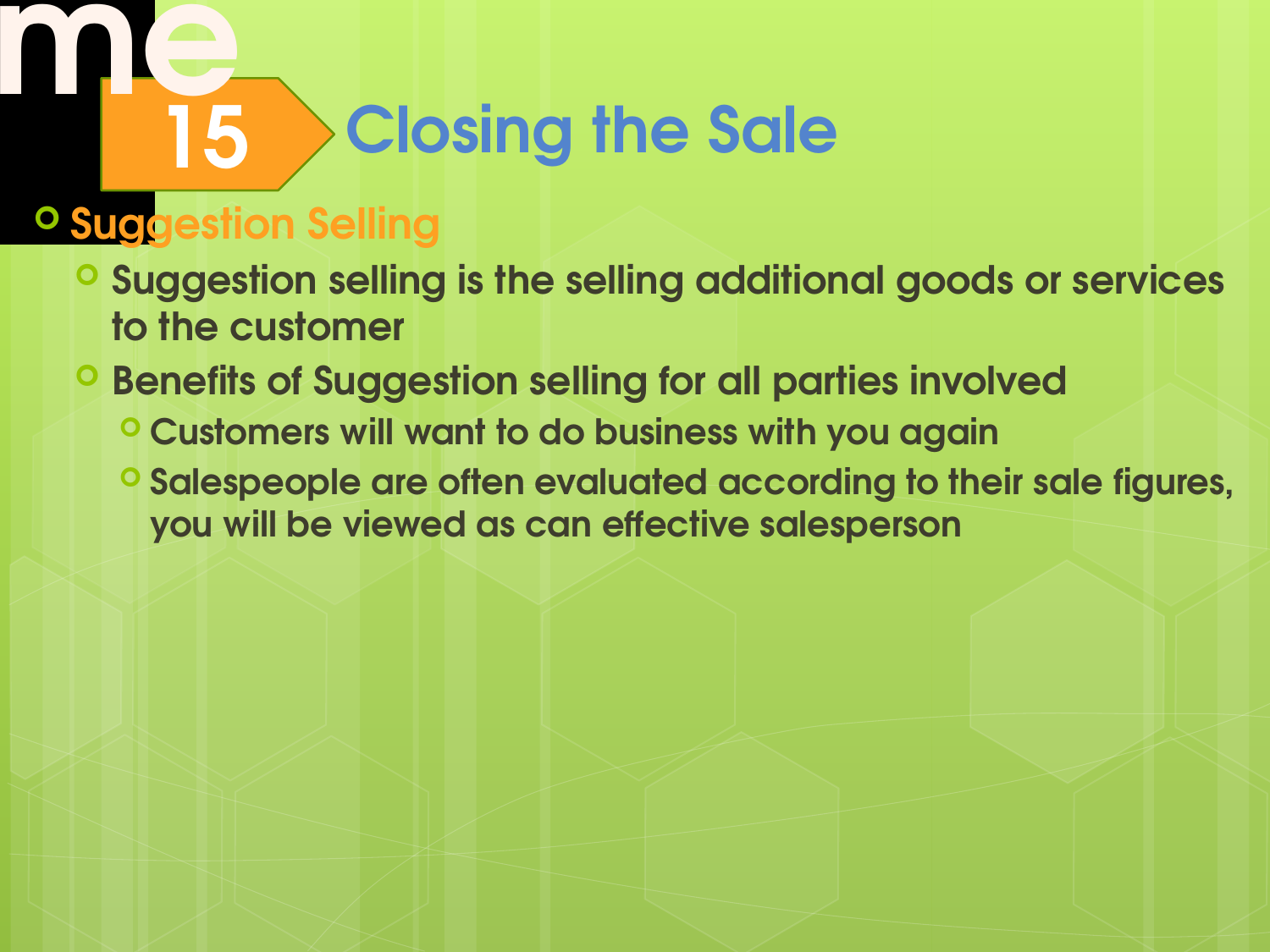

Suggestion Selling
Suggestion selling is the selling additional goods or services to the customer
Benefits of Suggestion selling for all parties involved
Customers will want to do business with you again
Salespeople are often evaluated according to their sale figures, you will be viewed as can effective salesperson